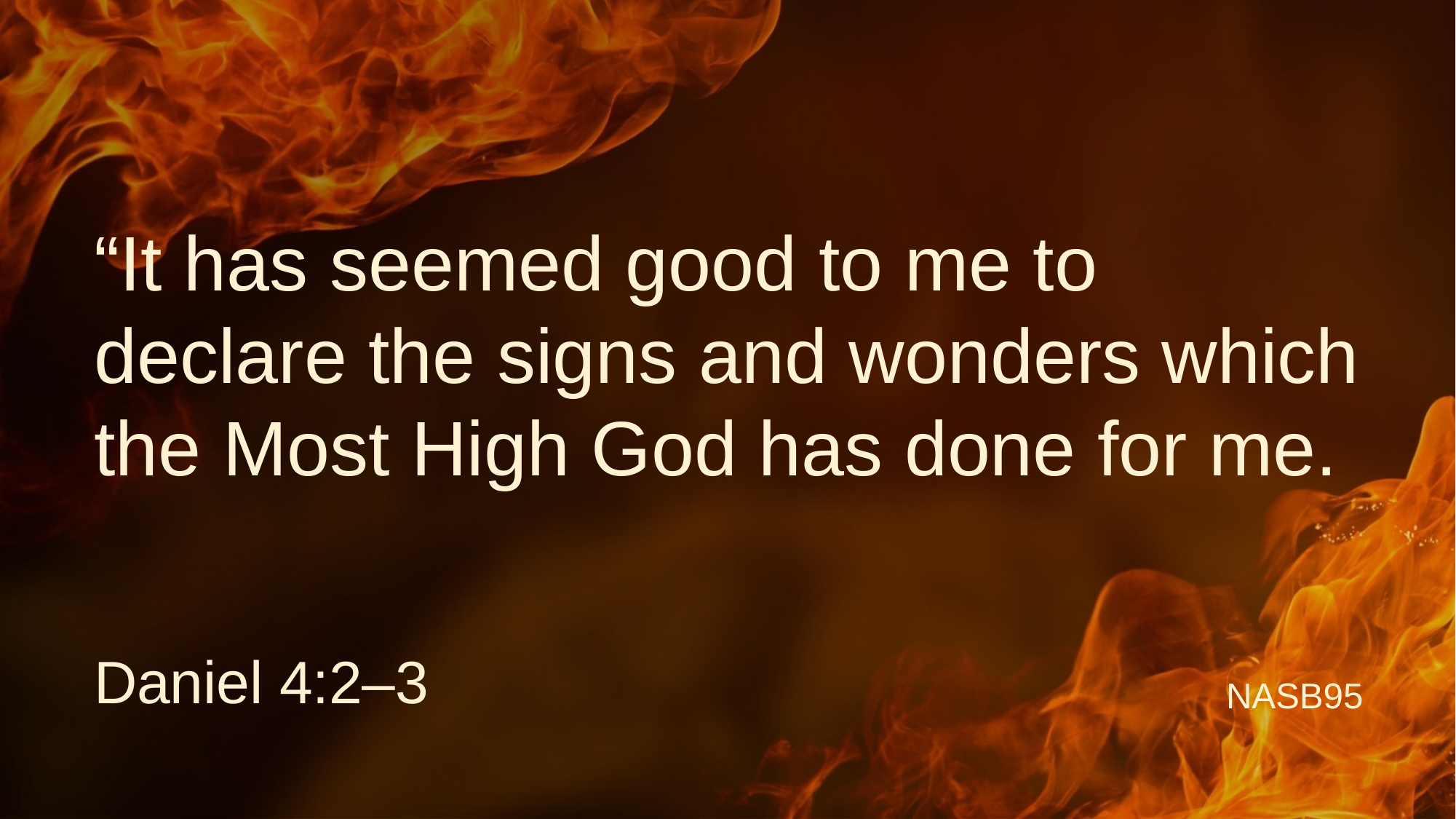

# “It has seemed good to me to declare the signs and wonders which the Most High God has done for me.
Daniel 4:2–3
NASB95